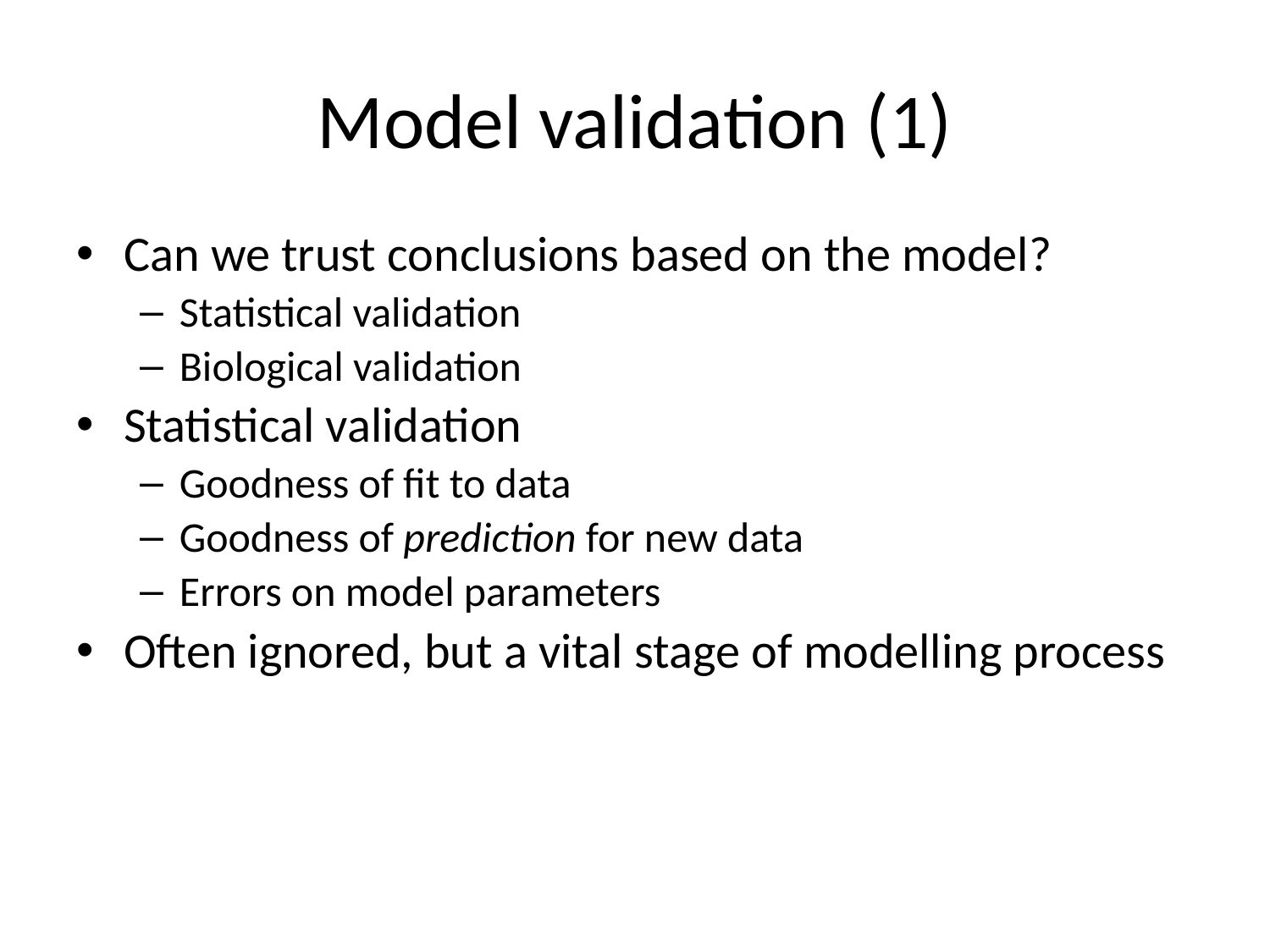

# Model validation (1)
Can we trust conclusions based on the model?
Statistical validation
Biological validation
Statistical validation
Goodness of fit to data
Goodness of prediction for new data
Errors on model parameters
Often ignored, but a vital stage of modelling process